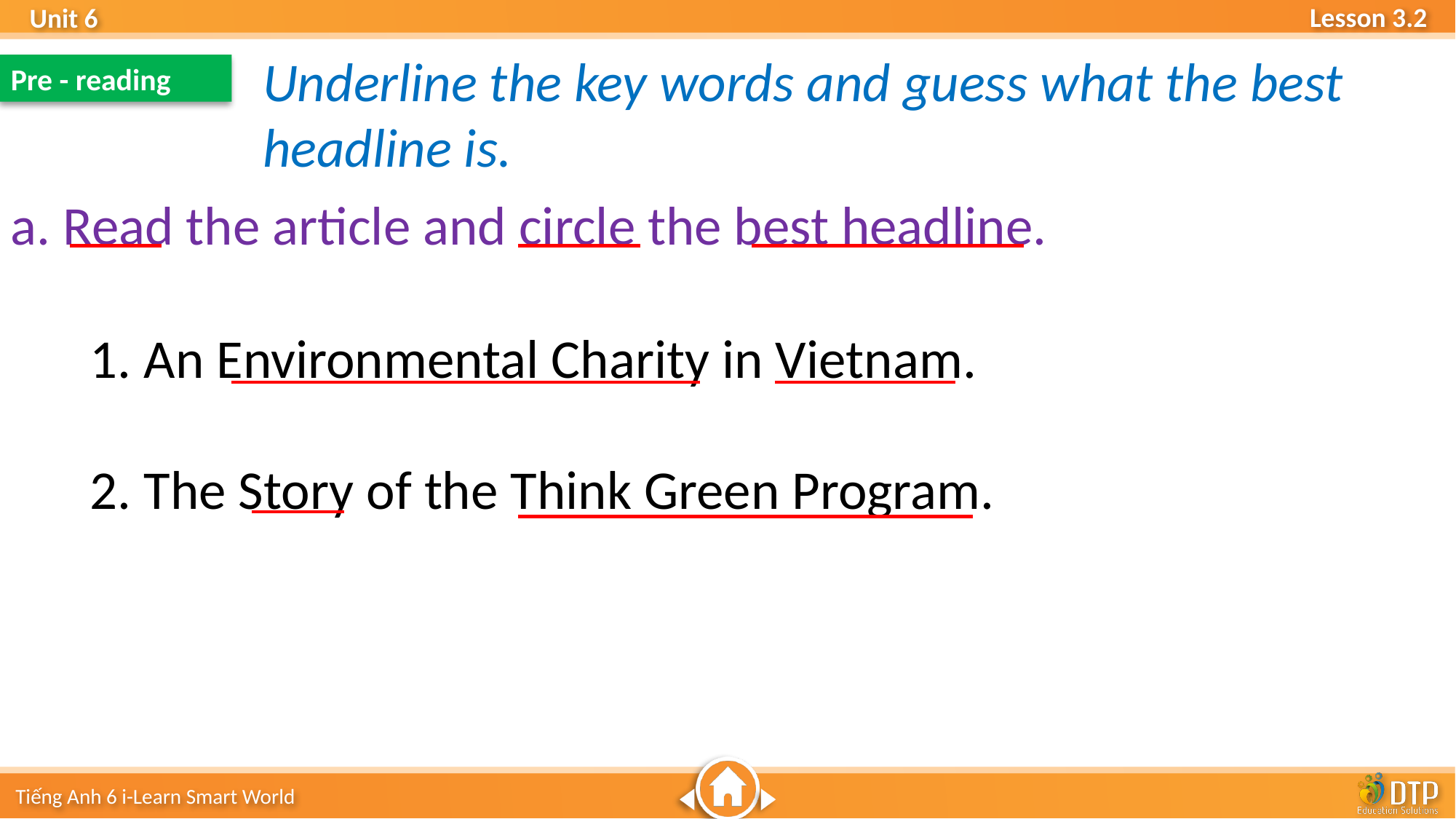

Underline the key words and guess what the best headline is.
Pre - reading
a. Read the article and circle the best headline.
1. An Environmental Charity in Vietnam.

2. The Story of the Think Green Program.